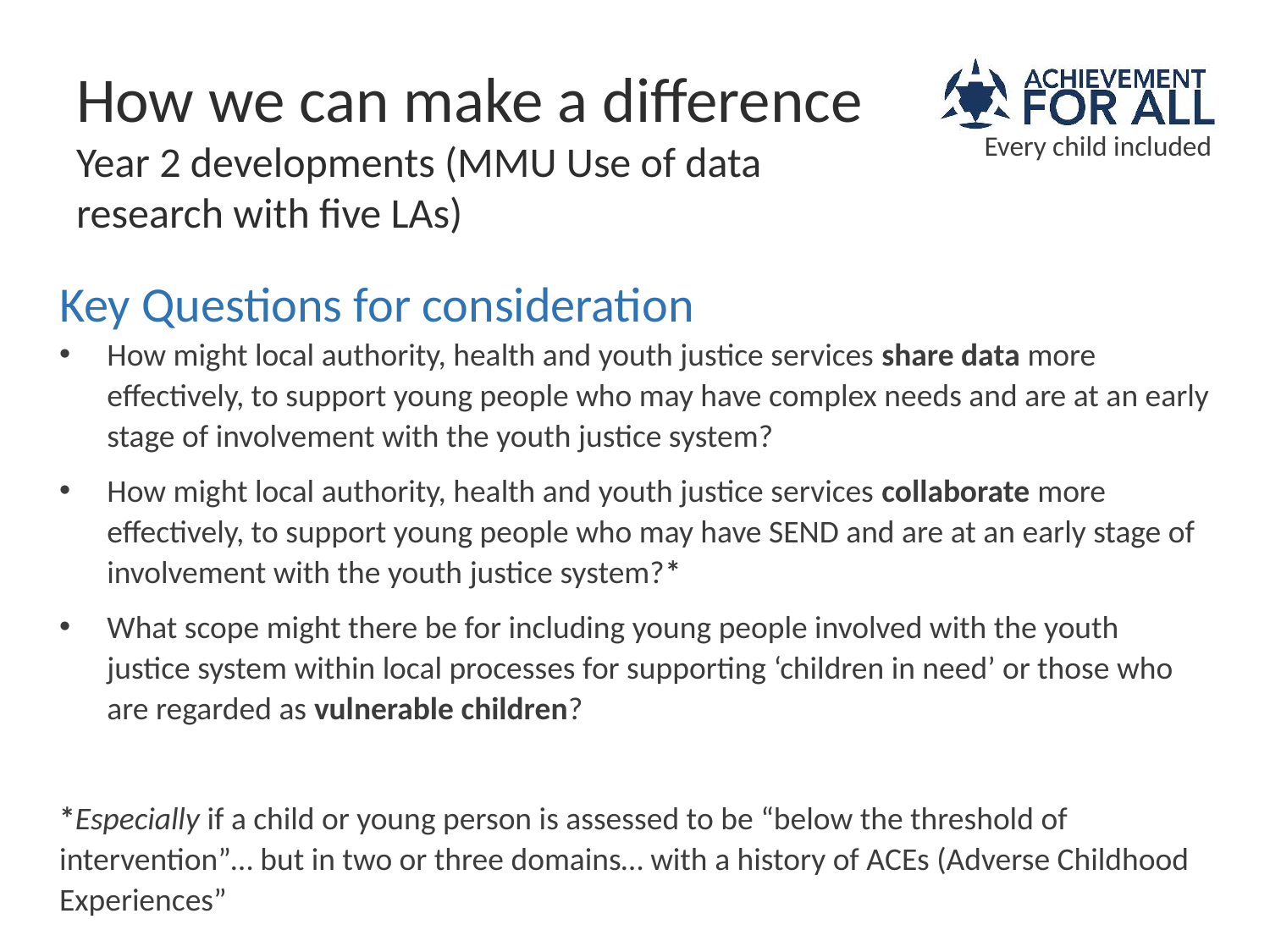

# How we can make a difference Year 2 developments (MMU Use of data research with five LAs)
Every child included
Key Questions for consideration
How might local authority, health and youth justice services share data more effectively, to support young people who may have complex needs and are at an early stage of involvement with the youth justice system?
How might local authority, health and youth justice services collaborate more effectively, to support young people who may have SEND and are at an early stage of involvement with the youth justice system?*
What scope might there be for including young people involved with the youth justice system within local processes for supporting ‘children in need’ or those who are regarded as vulnerable children?

*Especially if a child or young person is assessed to be “below the threshold of intervention”… but in two or three domains… with a history of ACEs (Adverse Childhood Experiences”